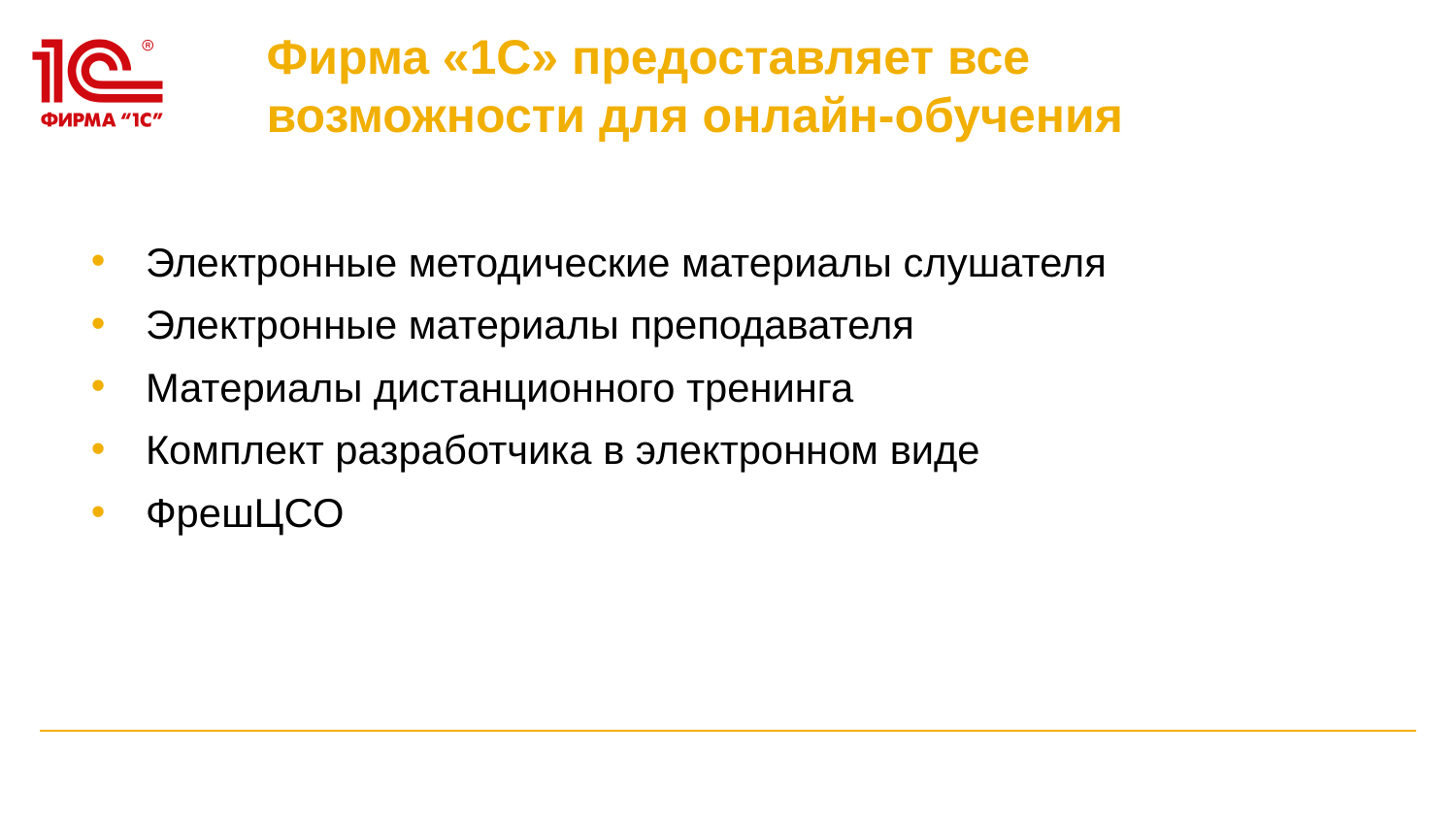

# Фирма «1С» предоставляет все возможности для онлайн-обучения
Электронные методические материалы слушателя
Электронные материалы преподавателя
Материалы дистанционного тренинга
Комплект разработчика в электронном виде
ФрешЦСО